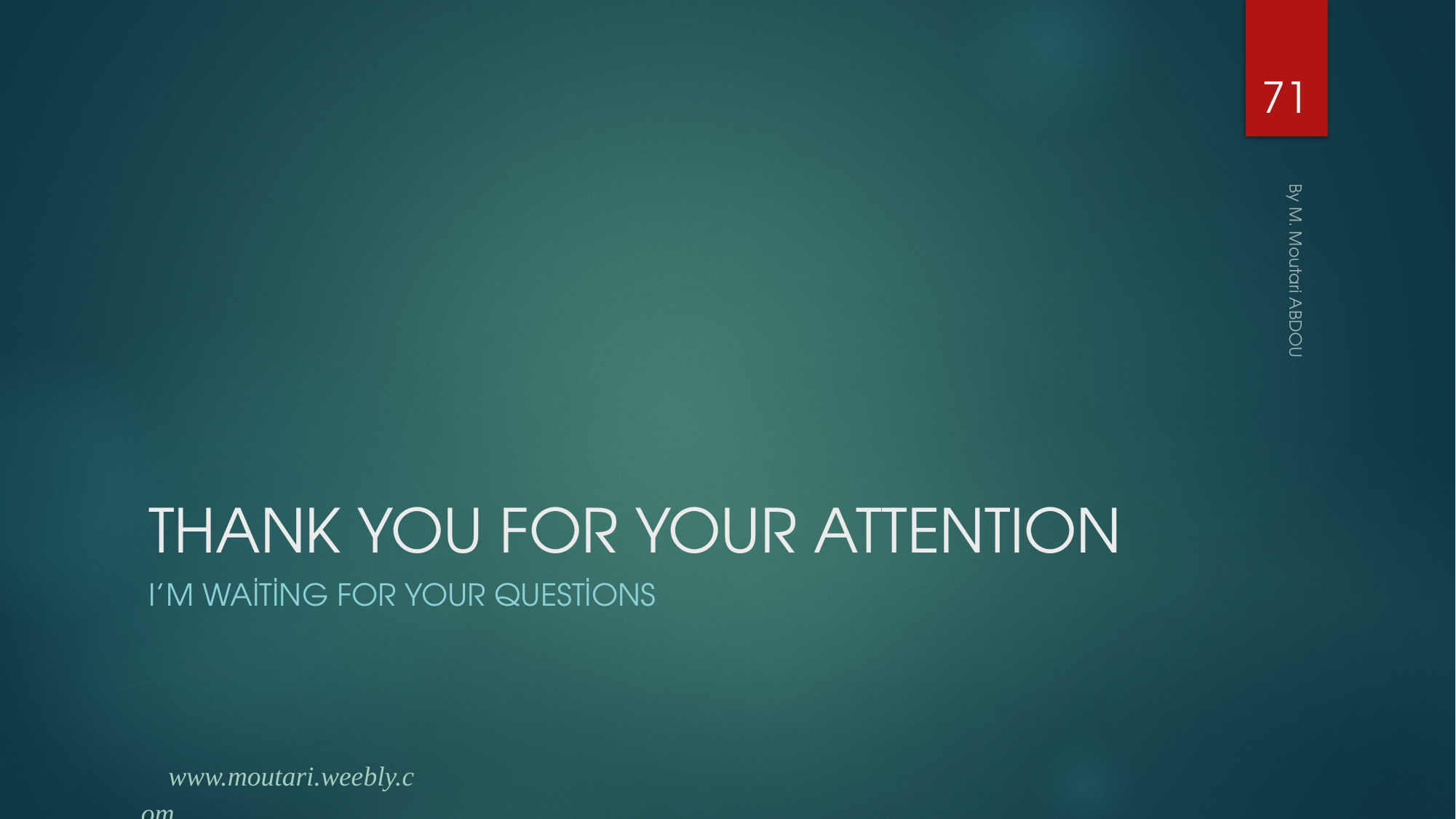

71
# THANK YOU FOR YOUR ATTENTION
By M. Moutari ABDOU
I’m waiting for your questions
www.moutari.weebly.com